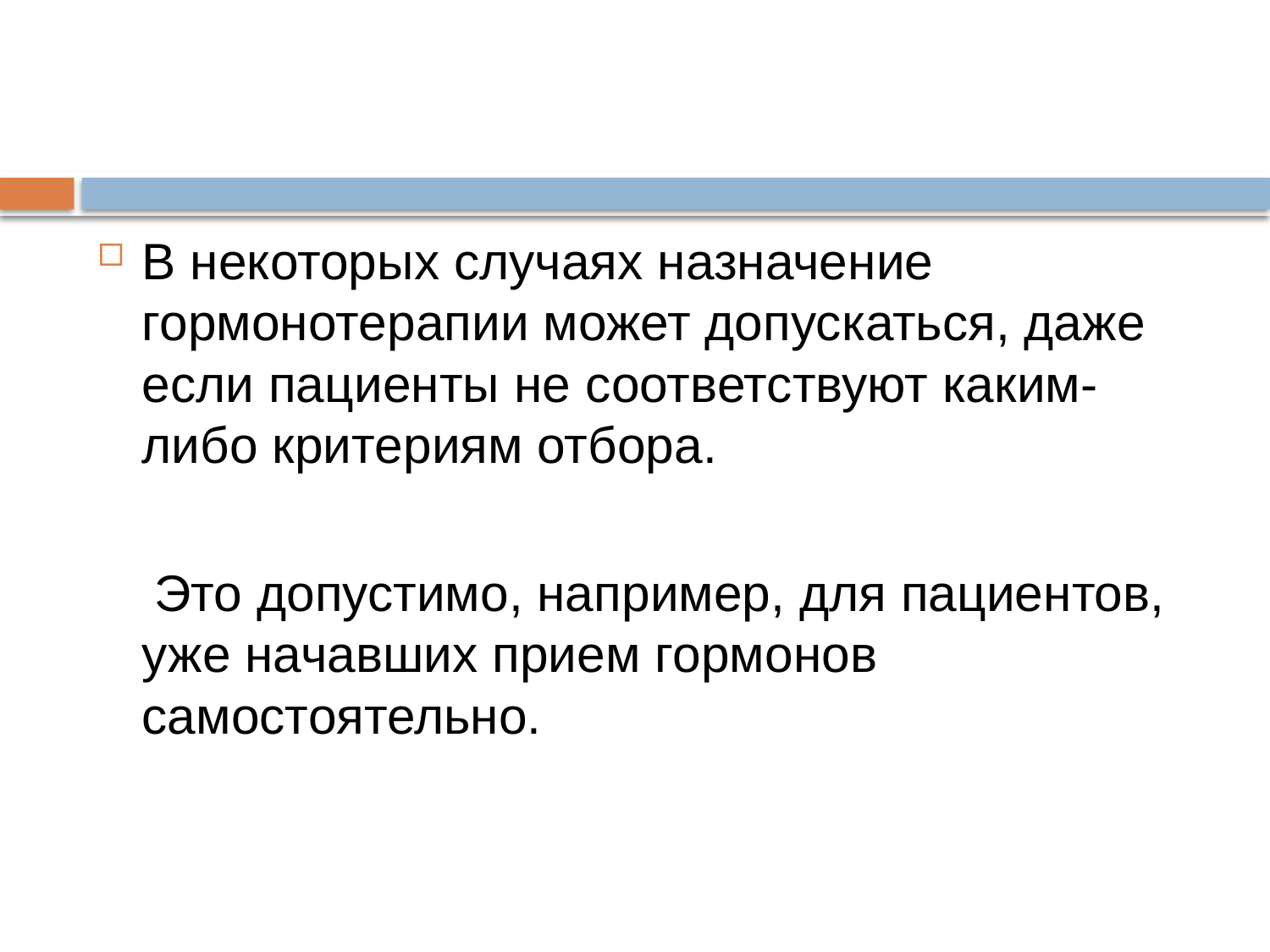

#
В некоторых случаях назначение гормонотерапии может допускаться, даже если пациенты не соответствуют каким-либо критериям отбора.

    Это допустимо, например, для пациентов, уже начавших прием гормонов самостоятельно.